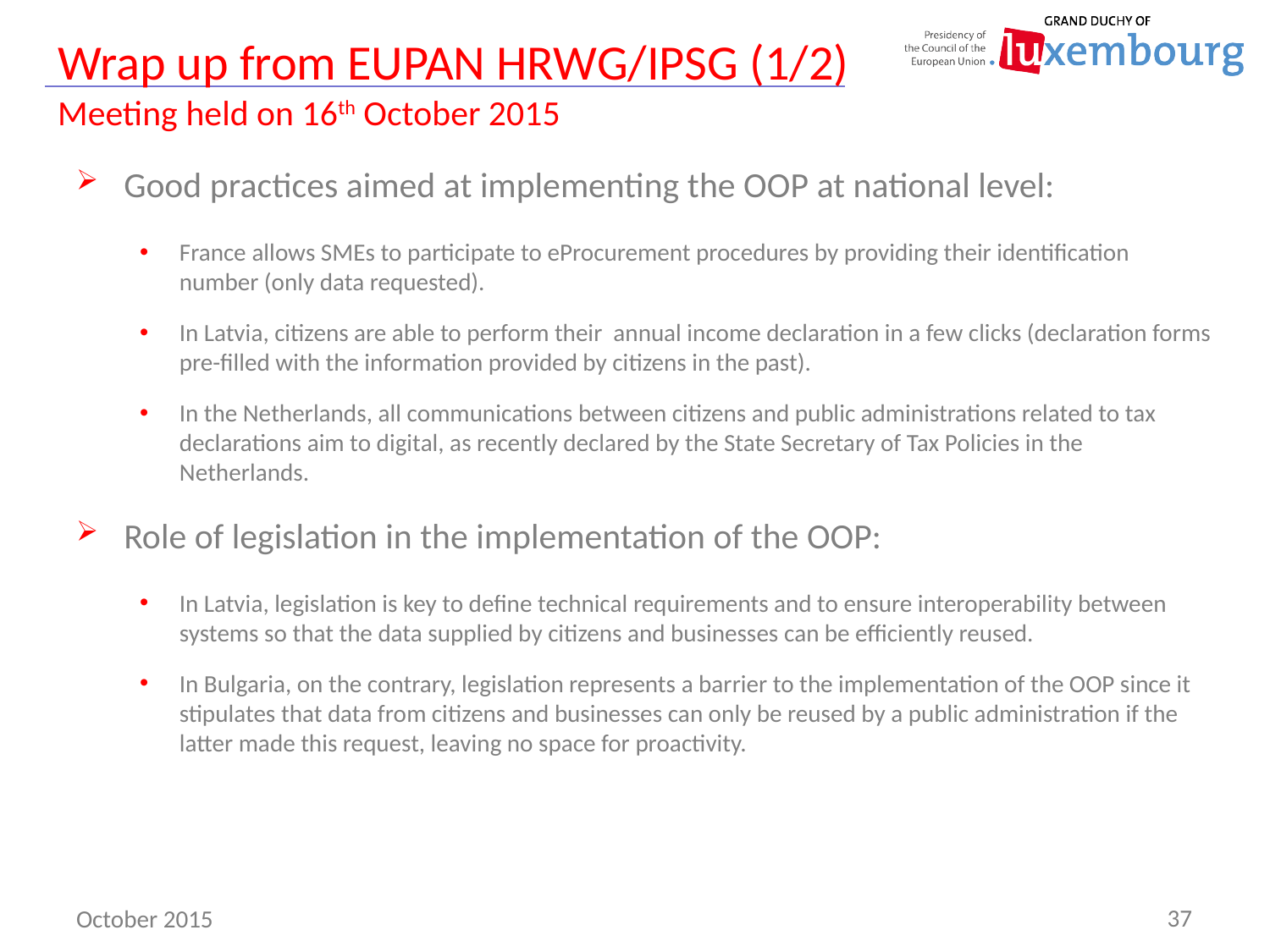

# Wrap up from EUPAN HRWG/IPSG (1/2) Meeting held on 16th October 2015
Good practices aimed at implementing the OOP at national level:
France allows SMEs to participate to eProcurement procedures by providing their identification number (only data requested).
In Latvia, citizens are able to perform their  annual income declaration in a few clicks (declaration forms pre-filled with the information provided by citizens in the past).
In the Netherlands, all communications between citizens and public administrations related to tax declarations aim to digital, as recently declared by the State Secretary of Tax Policies in the Netherlands.
Role of legislation in the implementation of the OOP:
In Latvia, legislation is key to define technical requirements and to ensure interoperability between systems so that the data supplied by citizens and businesses can be efficiently reused.
In Bulgaria, on the contrary, legislation represents a barrier to the implementation of the OOP since it stipulates that data from citizens and businesses can only be reused by a public administration if the latter made this request, leaving no space for proactivity.
37
October 2015